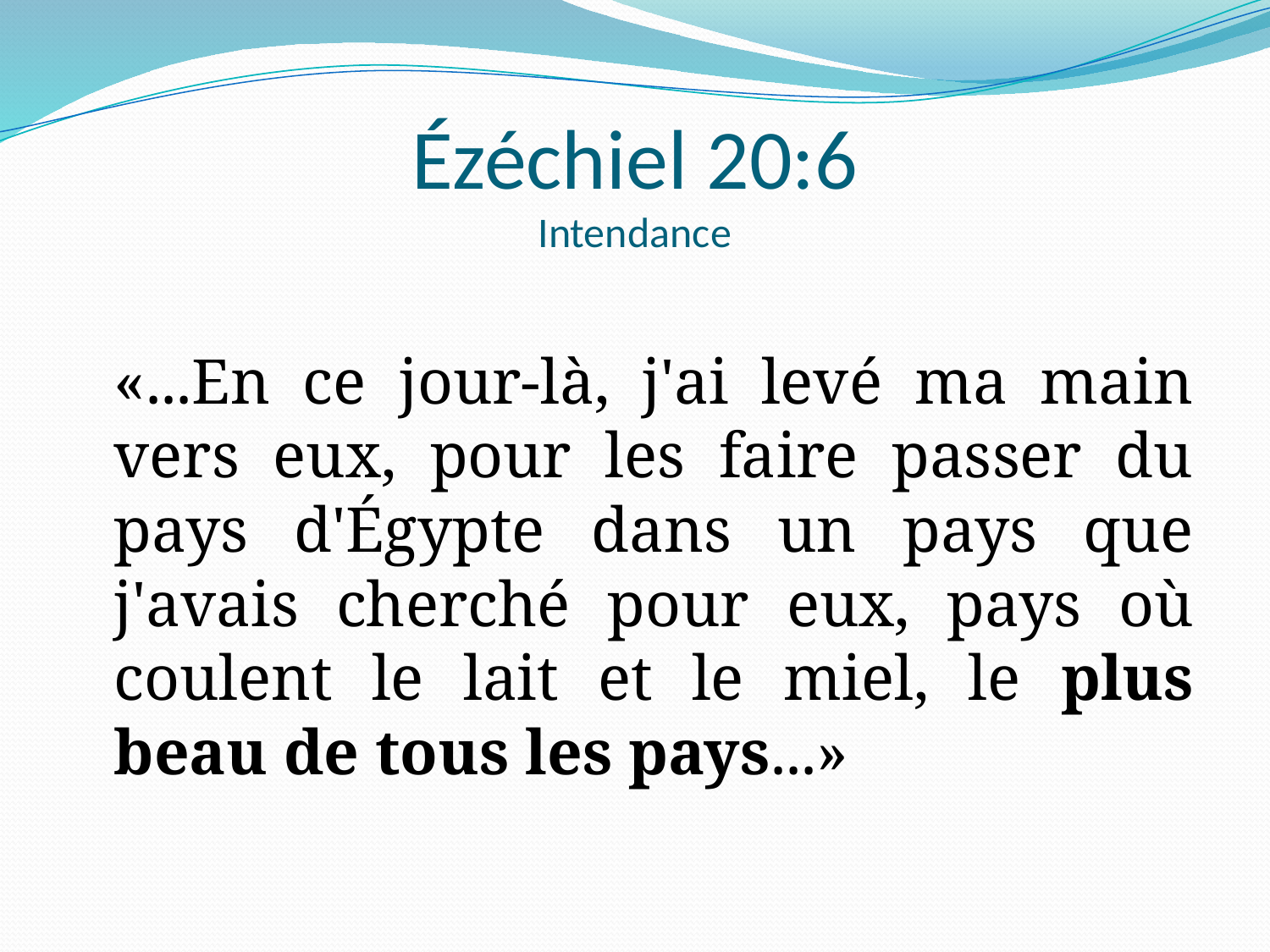

# Ézéchiel 20:6 Intendance

	«...En ce jour-là, j'ai levé ma main vers eux, pour les faire passer du pays d'Égypte dans un pays que j'avais cherché pour eux, pays où coulent le lait et le miel, le plus beau de tous les pays...»